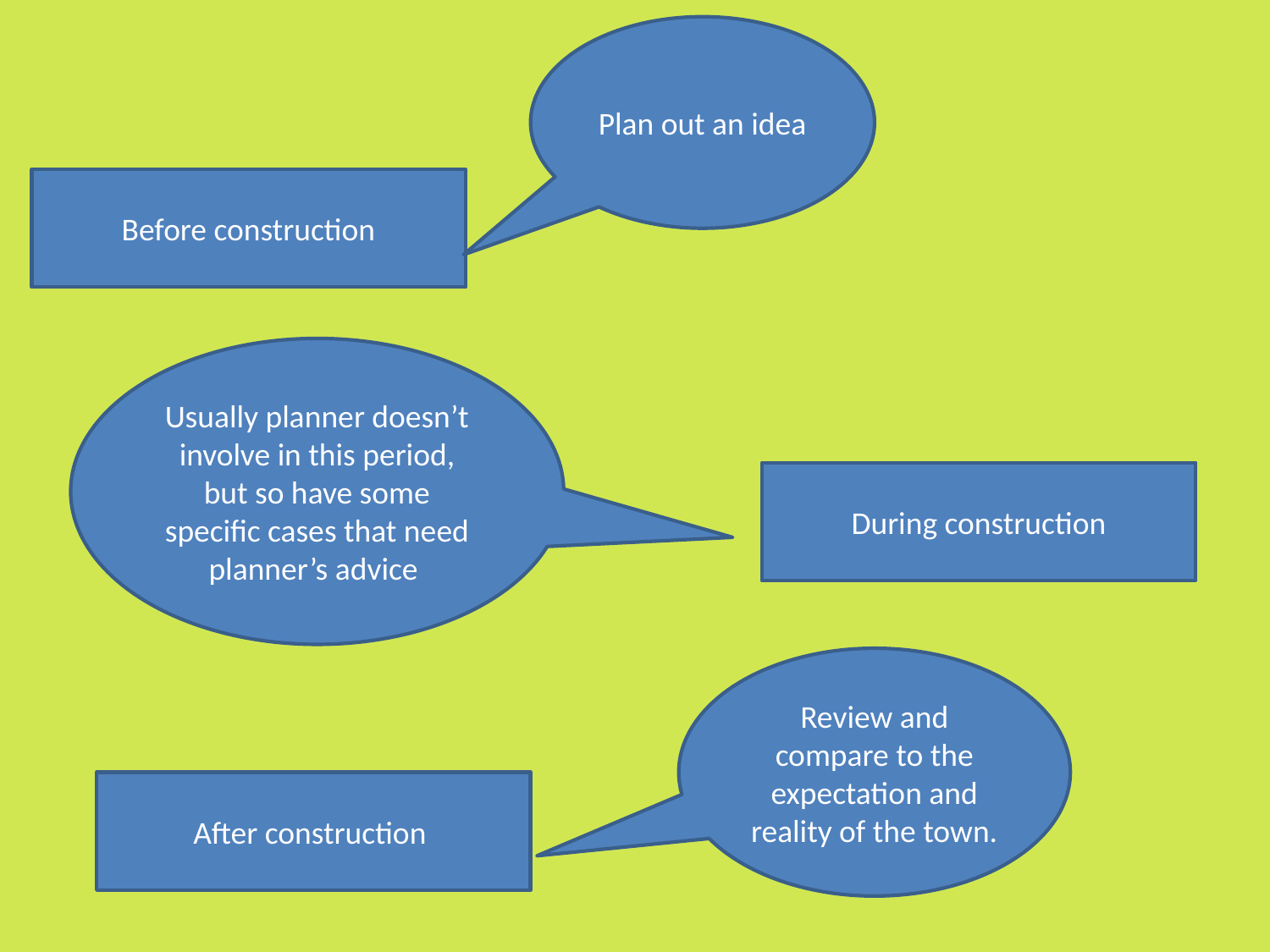

Plan out an idea
Before construction
Usually planner doesn’t involve in this period, but so have some specific cases that need planner’s advice
During construction
Review and compare to the expectation and reality of the town.
After construction